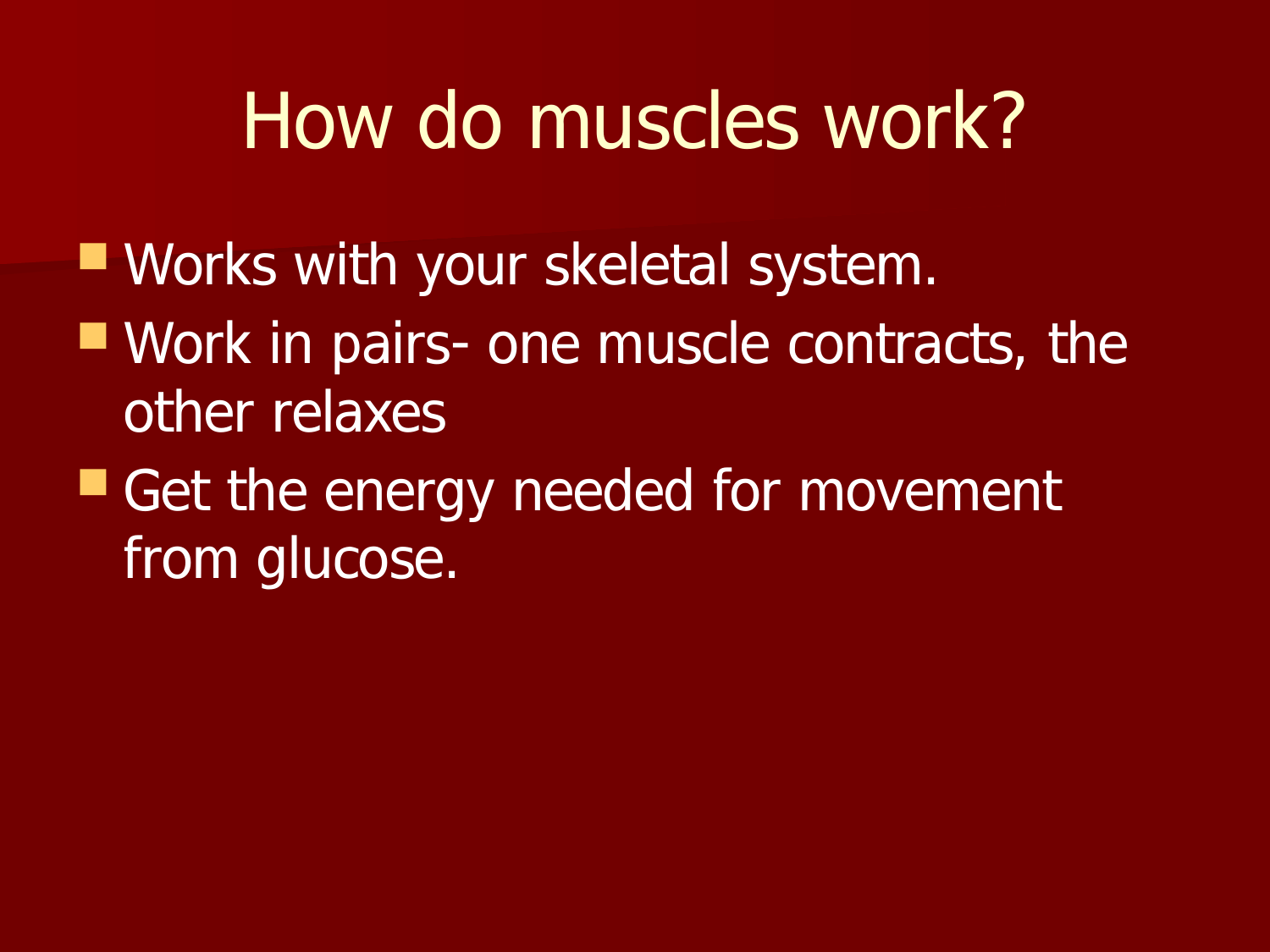

# How do muscles work?
Works with your skeletal system.
Work in pairs- one muscle contracts, the other relaxes
Get the energy needed for movement from glucose.